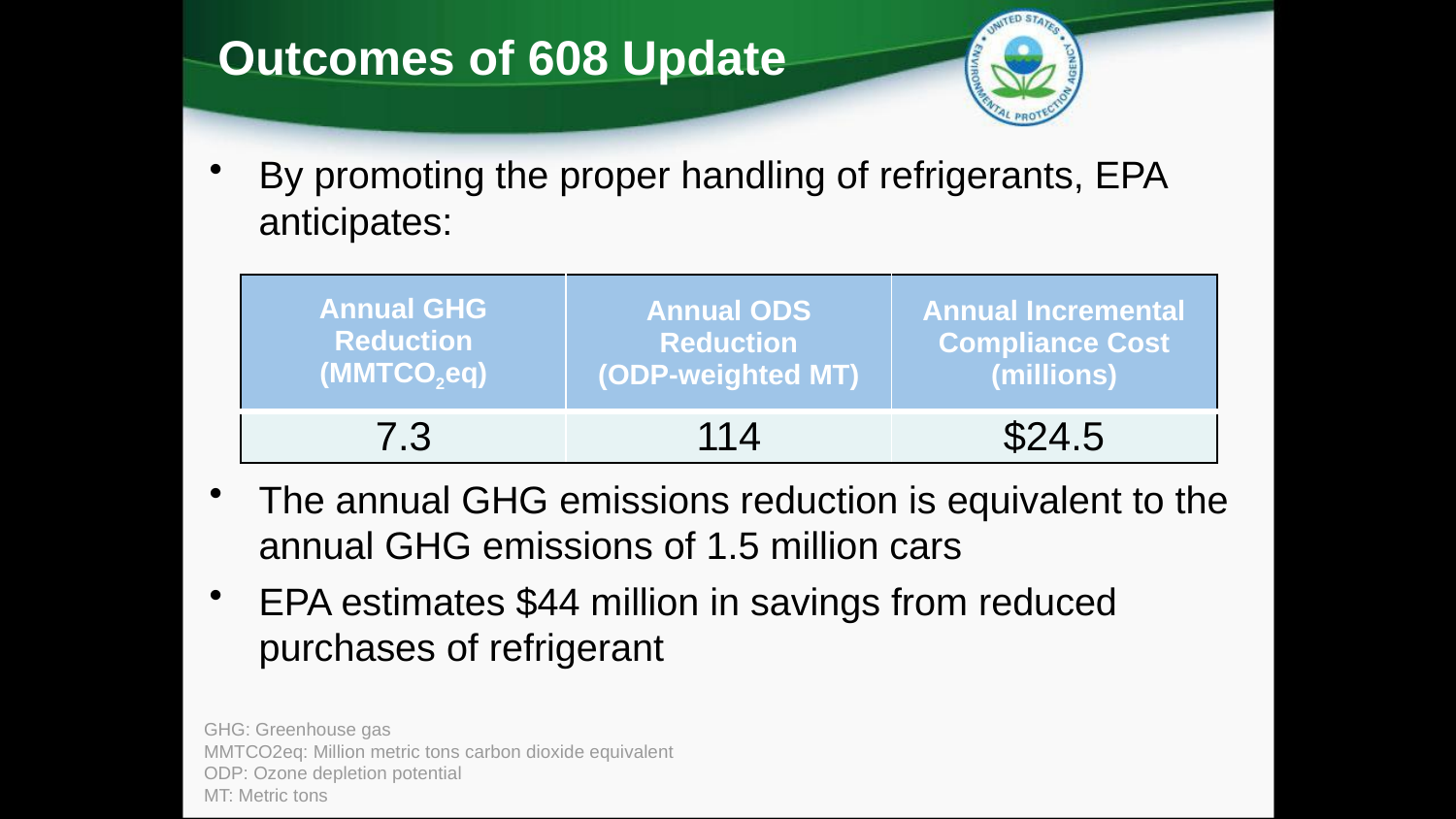

Outcomes of 608 Update
By promoting the proper handling of refrigerants, EPA anticipates:

The annual GHG emissions reduction is equivalent to the annual GHG emissions of 1.5 million cars
EPA estimates $44 million in savings from reduced purchases of refrigerant
| Annual GHG Reduction (MMTCO2eq) | Annual ODS Reduction (ODP-weighted MT) | Annual Incremental Compliance Cost (millions) |
| --- | --- | --- |
| 7.3 | 114 | $24.5 |
GHG: Greenhouse gas
MMTCO2eq: Million metric tons carbon dioxide equivalent
ODP: Ozone depletion potential
MT: Metric tons